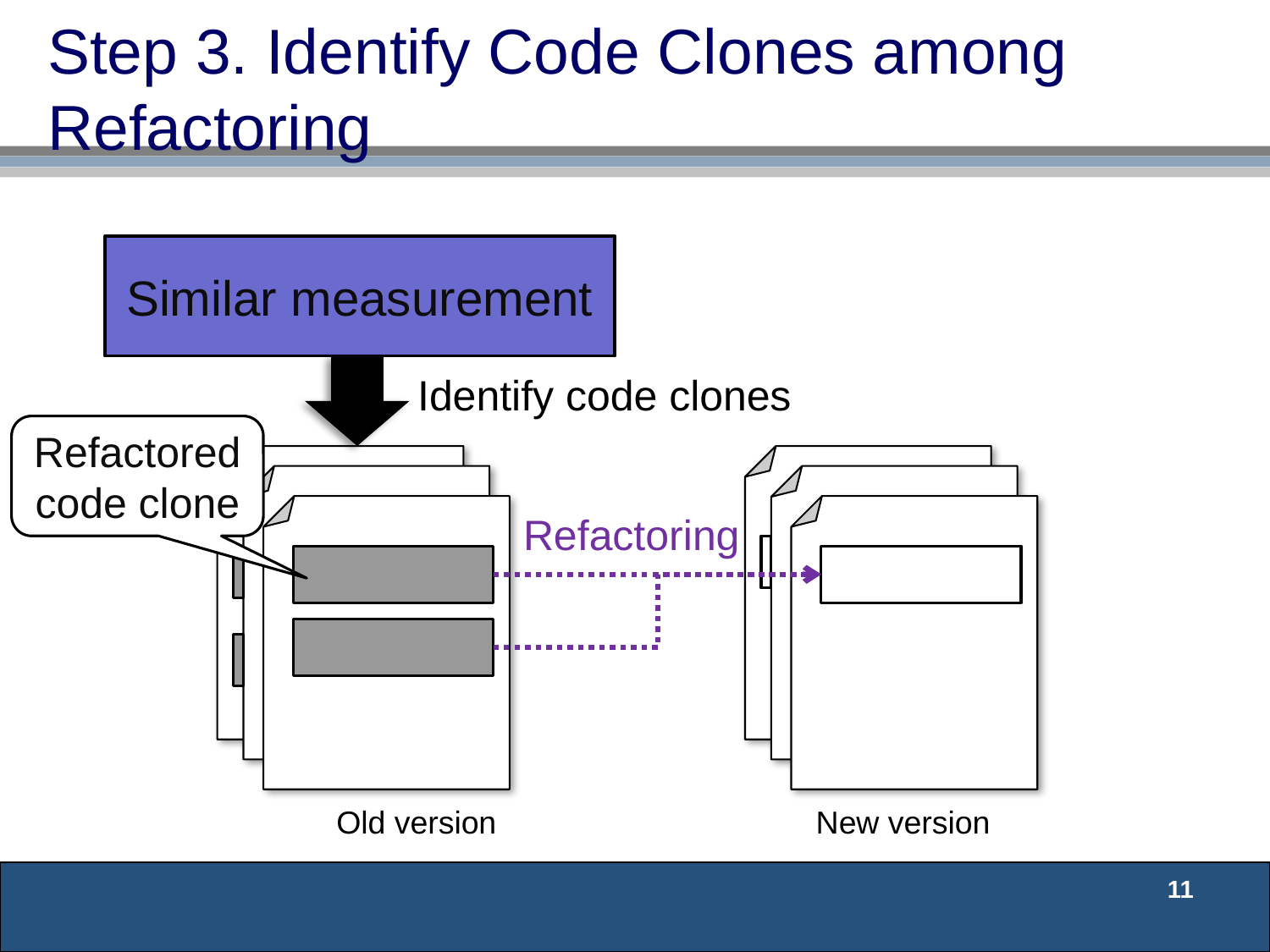

# Step 3. Identify Code Clones among Refactoring

Similar measurement

Identify code clones
Refactored code clone

              Refactoring

 Old version                                    New version
11